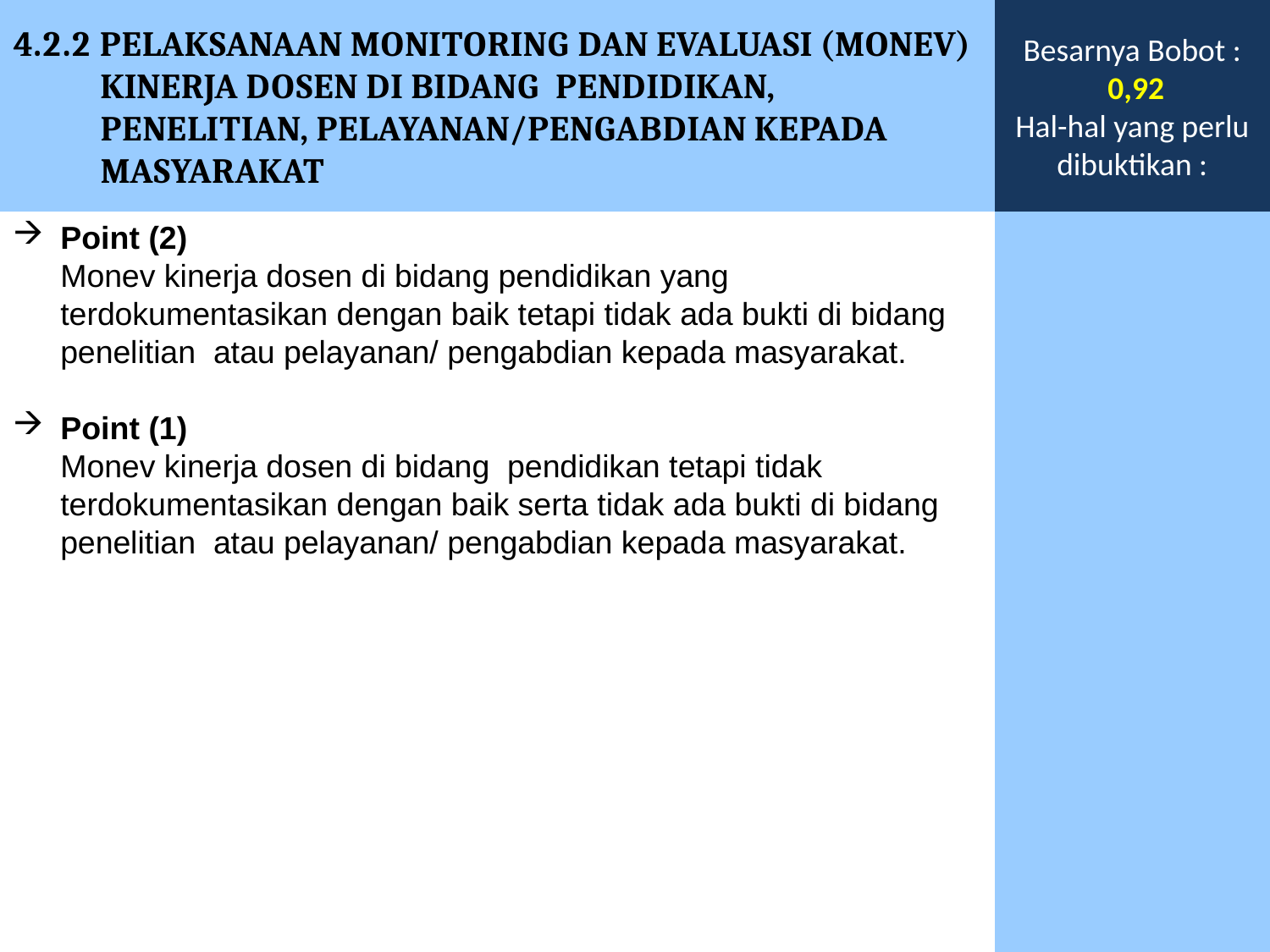

4.2.2 PELAKSANAAN MONITORING DAN EVALUASI (MONEV) KINERJA DOSEN DI BIDANG  PENDIDIKAN, PENELITIAN, PELAYANAN/PENGABDIAN KEPADA MASYARAKAT
Besarnya Bobot :
 0,92
Hal-hal yang perlu dibuktikan :
Point (2)
	Monev kinerja dosen di bidang pendidikan yang terdokumentasikan dengan baik tetapi tidak ada bukti di bidang penelitian  atau pelayanan/ pengabdian kepada masyarakat.

Point (1)
	Monev kinerja dosen di bidang  pendidikan tetapi tidak terdokumentasikan dengan baik serta tidak ada bukti di bidang penelitian  atau pelayanan/ pengabdian kepada masyarakat.